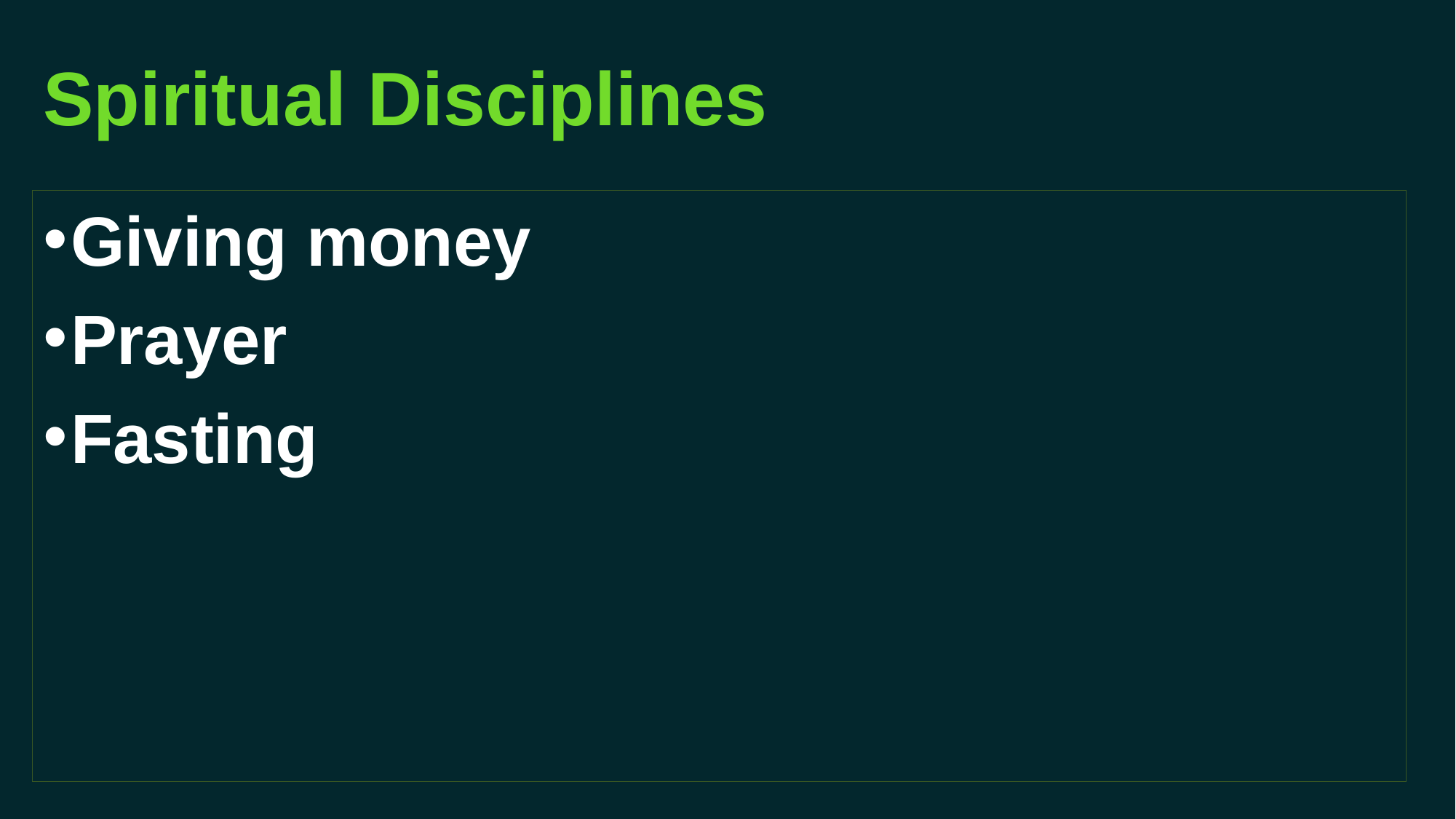

# Spiritual Disciplines
Giving money
Prayer
Fasting